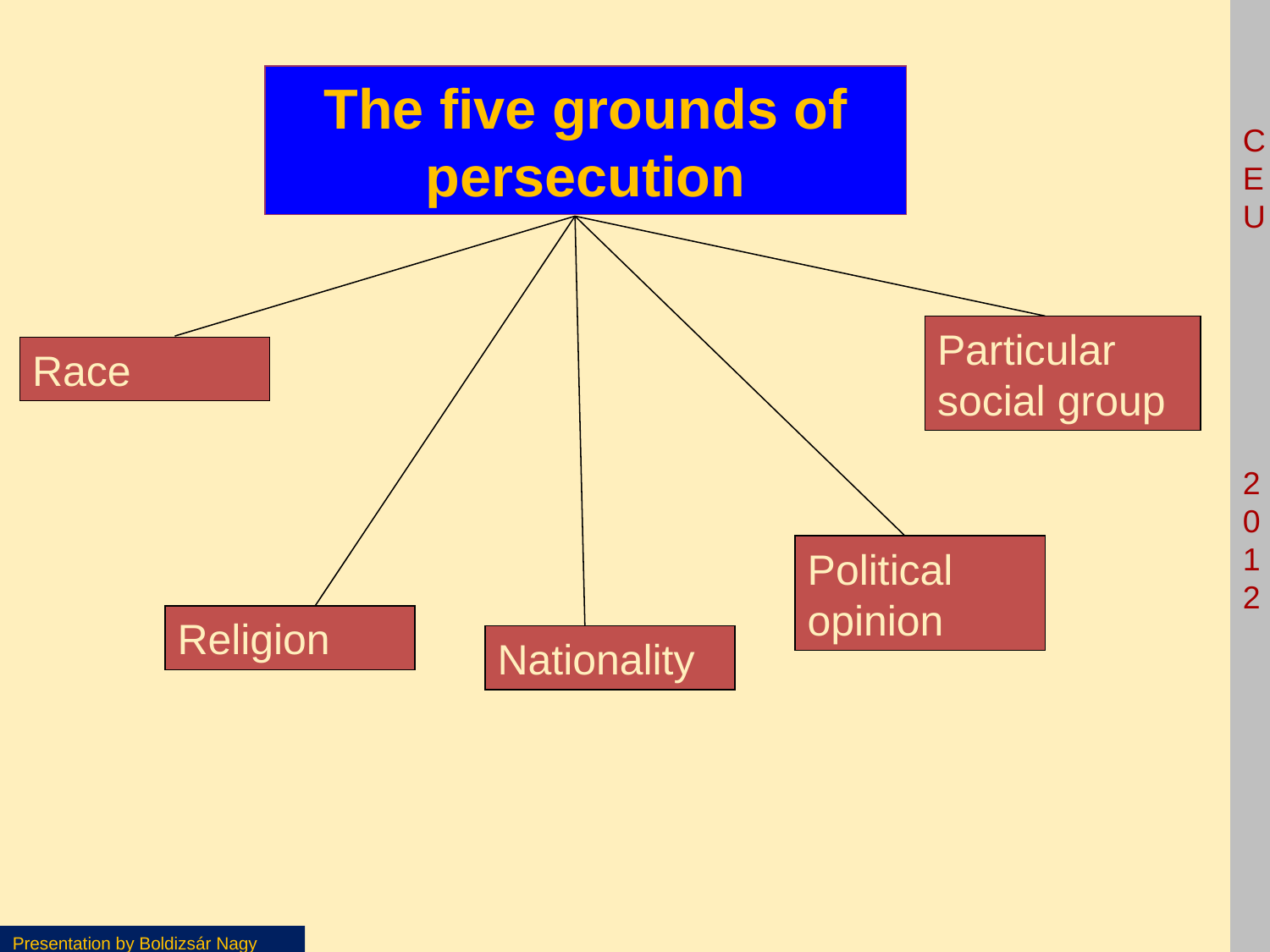

The five grounds of persecution

Particular social group
Race
Political  opinion
Religion
Nationality